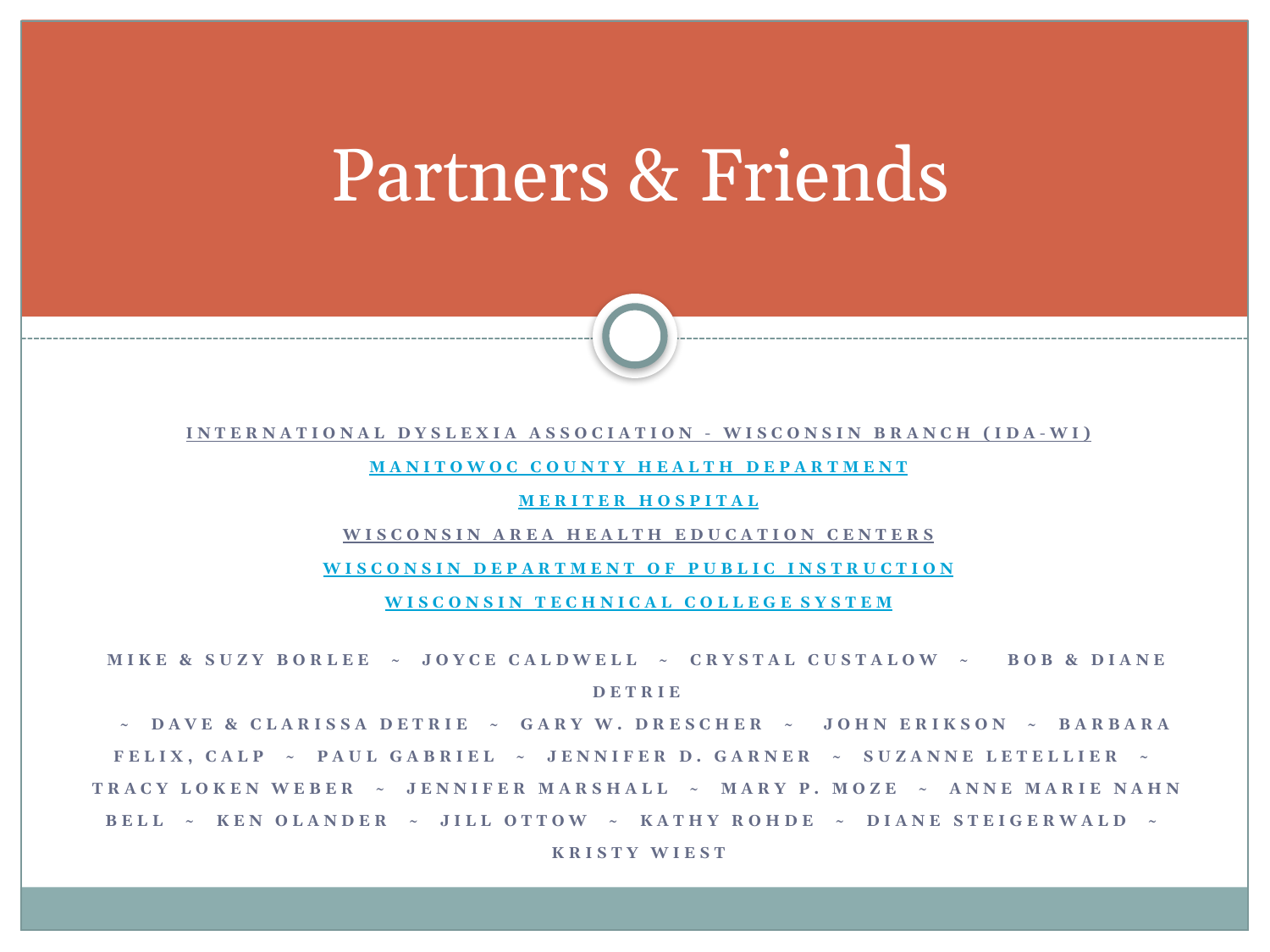

# Partners & Friends

International Dyslexia Association - Wisconsin Branch (IDA-WI)
Manitowoc County Health Department
Meriter Hospital
Wisconsin Area Health Education Centers
Wisconsin Department of Public Instruction
Wisconsin Technical College System

Mike & Suzy Borlee  ~  Joyce Caldwell  ~  Crystal Custalow  ~    Bob & Diane Detrie
  ~  Dave & Clarissa Detrie  ~  Gary W. Drescher  ~   John Erikson  ~  Barbara Felix, CALP  ~  Paul Gabriel  ~  Jennifer D. Garner  ~  Suzanne Letellier  ~  Tracy Loken Weber  ~  Jennifer Marshall  ~  Mary P. Moze  ~  Anne Marie Nahn Bell  ~  Ken Olander  ~  Jill Ottow  ~  Kathy Rohde  ~  Diane Steigerwald  ~  Kristy Wiest